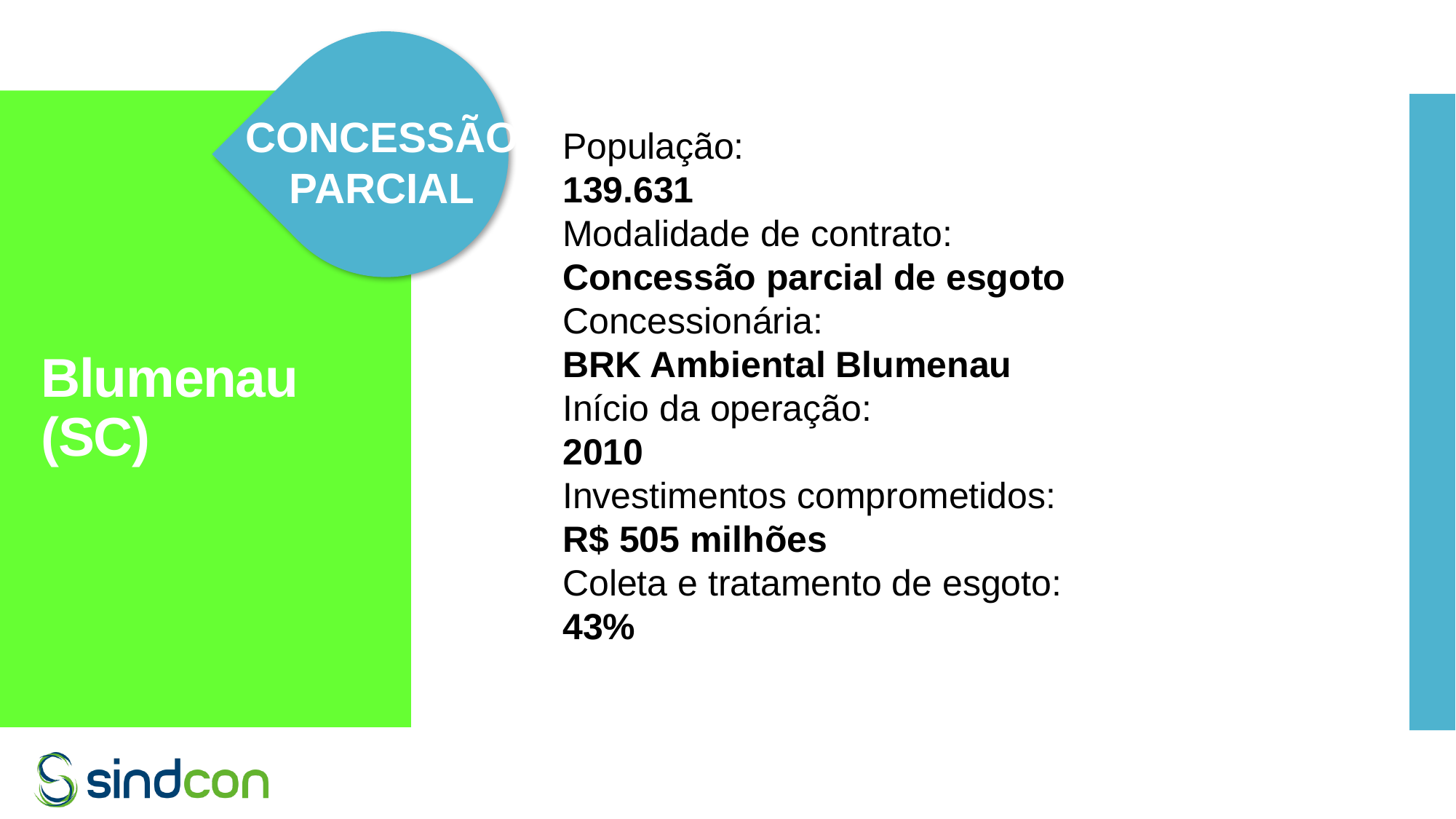

CONCESSÃO
PARCIAL
População:
139.631
Modalidade de contrato:
Concessão parcial de esgoto
Concessionária:
BRK Ambiental Blumenau
Início da operação:
2010
Investimentos comprometidos:
R$ 505 milhões
Coleta e tratamento de esgoto:
43%
# Blumenau (SC)